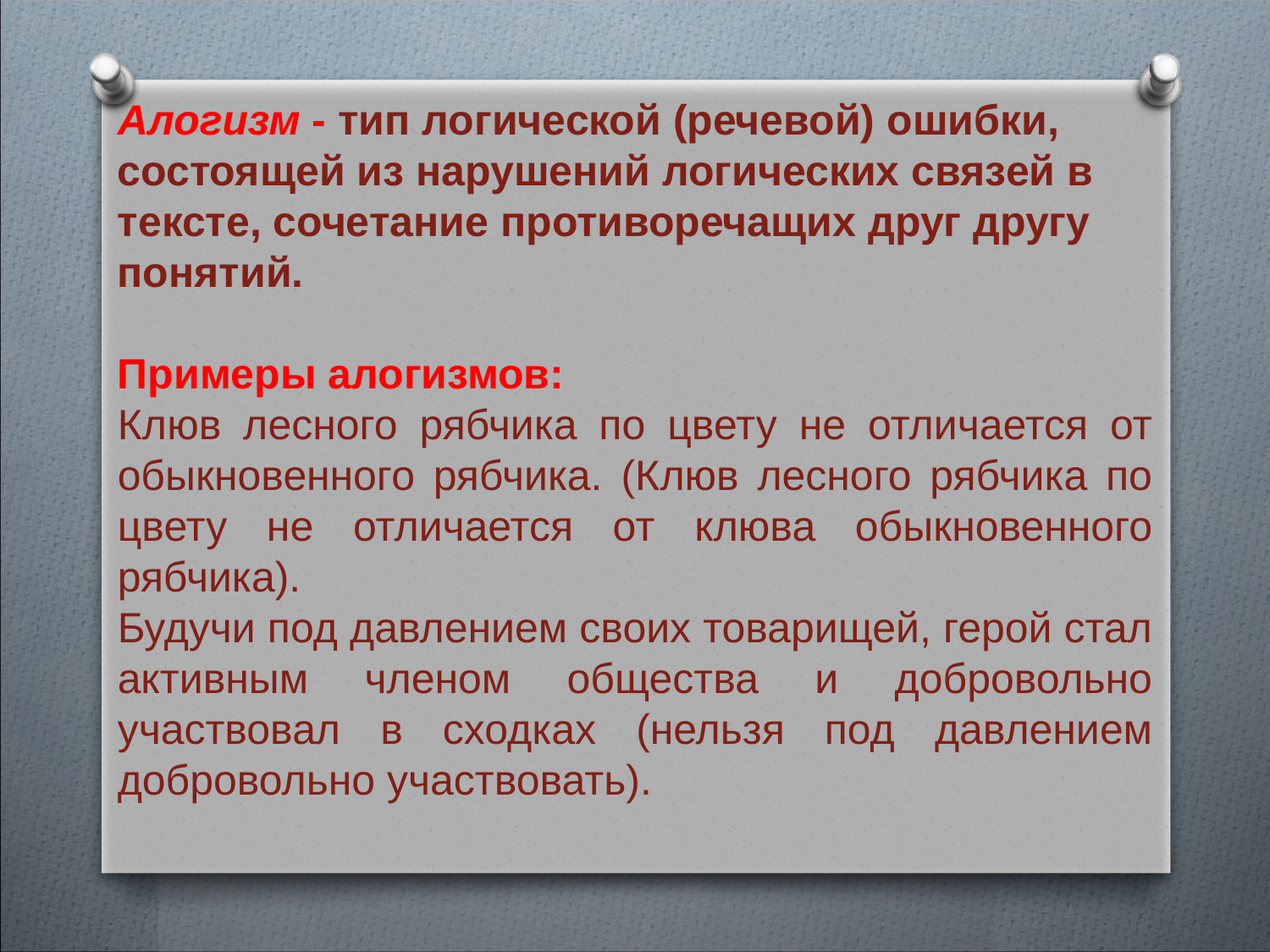

Алогизм - тип логической (речевой) ошибки, состоящей из нарушений логических связей в тексте, сочетание противоречащих друг другу понятий.

Примеры алогизмов:
Клюв лесного рябчика по цвету не отличается от обыкновенного рябчика. (Клюв лесного рябчика по цвету не отличается от клюва обыкновенного рябчика).
Будучи под давлением своих товарищей, герой стал активным членом общества и добровольно участвовал в сходках (нельзя под давлением добровольно участвовать).